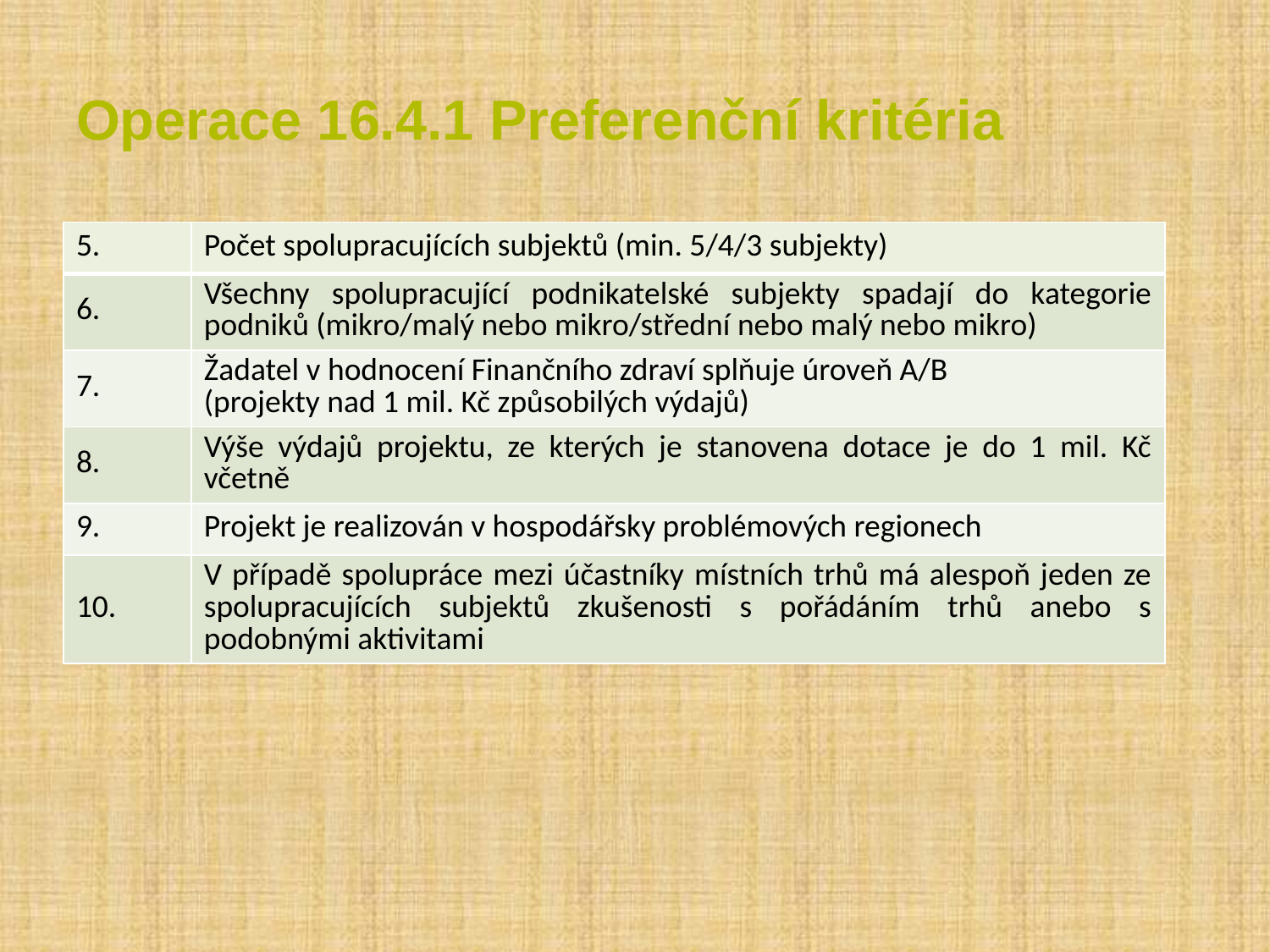

# Operace 16.4.1 Preferenční kritéria
| 5. | Počet spolupracujících subjektů (min. 5/4/3 subjekty) |
| --- | --- |
| 6. | Všechny spolupracující podnikatelské subjekty spadají do kategorie podniků (mikro/malý nebo mikro/střední nebo malý nebo mikro) |
| 7. | Žadatel v hodnocení Finančního zdraví splňuje úroveň A/B (projekty nad 1 mil. Kč způsobilých výdajů) |
| 8. | Výše výdajů projektu, ze kterých je stanovena dotace je do 1 mil. Kč včetně |
| 9. | Projekt je realizován v hospodářsky problémových regionech |
| 10. | V případě spolupráce mezi účastníky místních trhů má alespoň jeden ze spolupracujících subjektů zkušenosti s pořádáním trhů anebo s podobnými aktivitami |